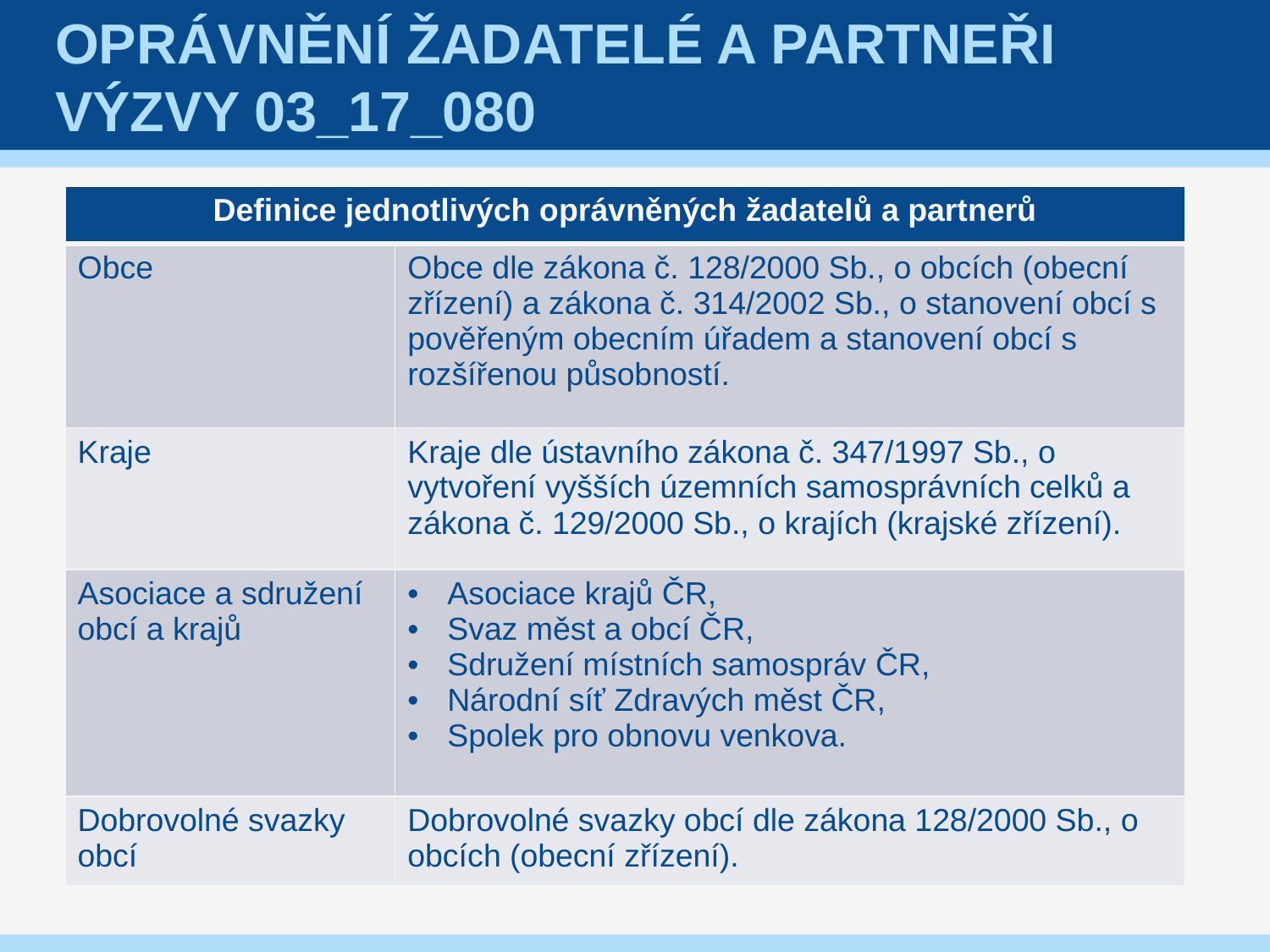

# Oprávnění žadatelé A PARTNEŘI VÝZVY 03_17_080
| Definice jednotlivých oprávněných žadatelů a partnerů |  |
| --- | --- |
| Obce | Obce dle zákona č. 128/2000 Sb., o obcích (obecní zřízení) a zákona č. 314/2002 Sb., o stanovení obcí s pověřeným obecním úřadem a stanovení obcí s rozšířenou působností. |
| Kraje | Kraje dle ústavního zákona č. 347/1997 Sb., o vytvoření vyšších územních samosprávních celků a zákona č. 129/2000 Sb., o krajích (krajské zřízení). |
| Asociace a sdružení obcí a krajů | Asociace krajů ČR, Svaz měst a obcí ČR, Sdružení místních samospráv ČR, Národní síť Zdravých měst ČR, Spolek pro obnovu venkova. |
| Dobrovolné svazky obcí | Dobrovolné svazky obcí dle zákona 128/2000 Sb., o obcích (obecní zřízení). |